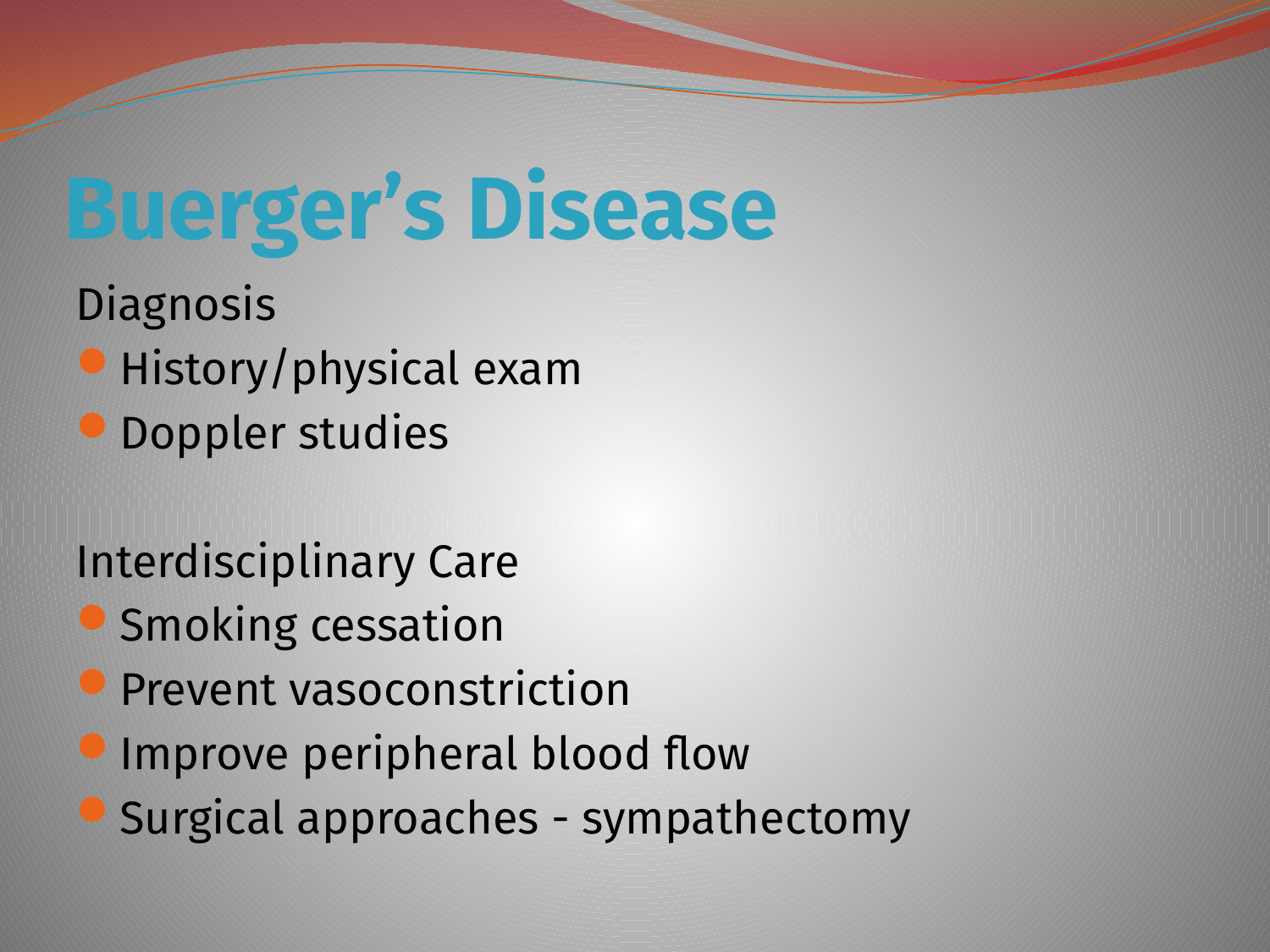

# Buerger’s Disease
Diagnosis
History/physical exam
Doppler studies

Interdisciplinary Care
Smoking cessation
Prevent vasoconstriction
Improve peripheral blood flow
Surgical approaches - sympathectomy